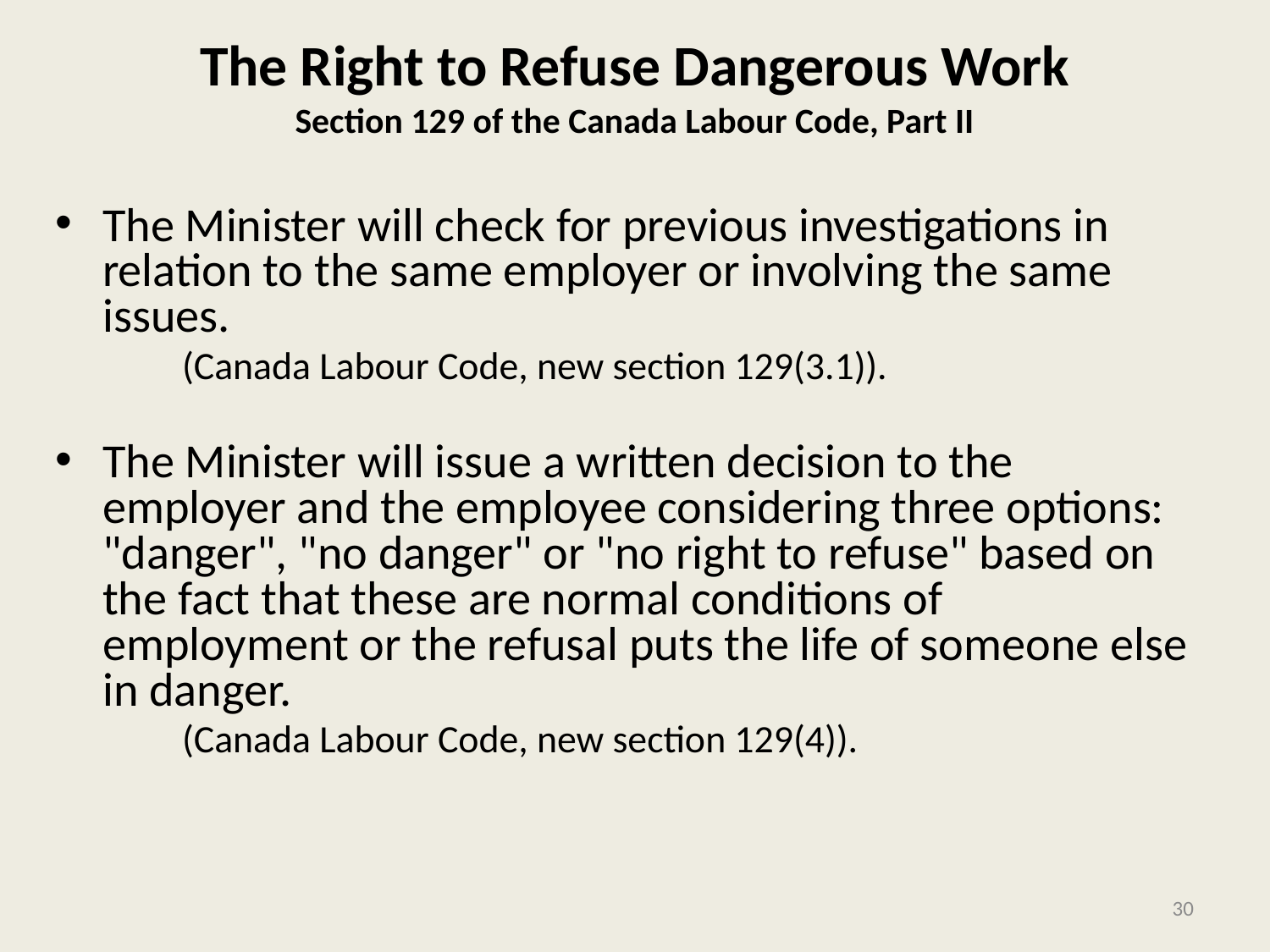

# The Right to Refuse Dangerous Work Section 129 of the Canada Labour Code, Part II
The Minister will check for previous investigations in relation to the same employer or involving the same issues.
	(Canada Labour Code, new section 129(3.1)).

The Minister will issue a written decision to the employer and the employee considering three options: "danger", "no danger" or "no right to refuse" based on the fact that these are normal conditions of employment or the refusal puts the life of someone else in danger.
	(Canada Labour Code, new section 129(4)).
30